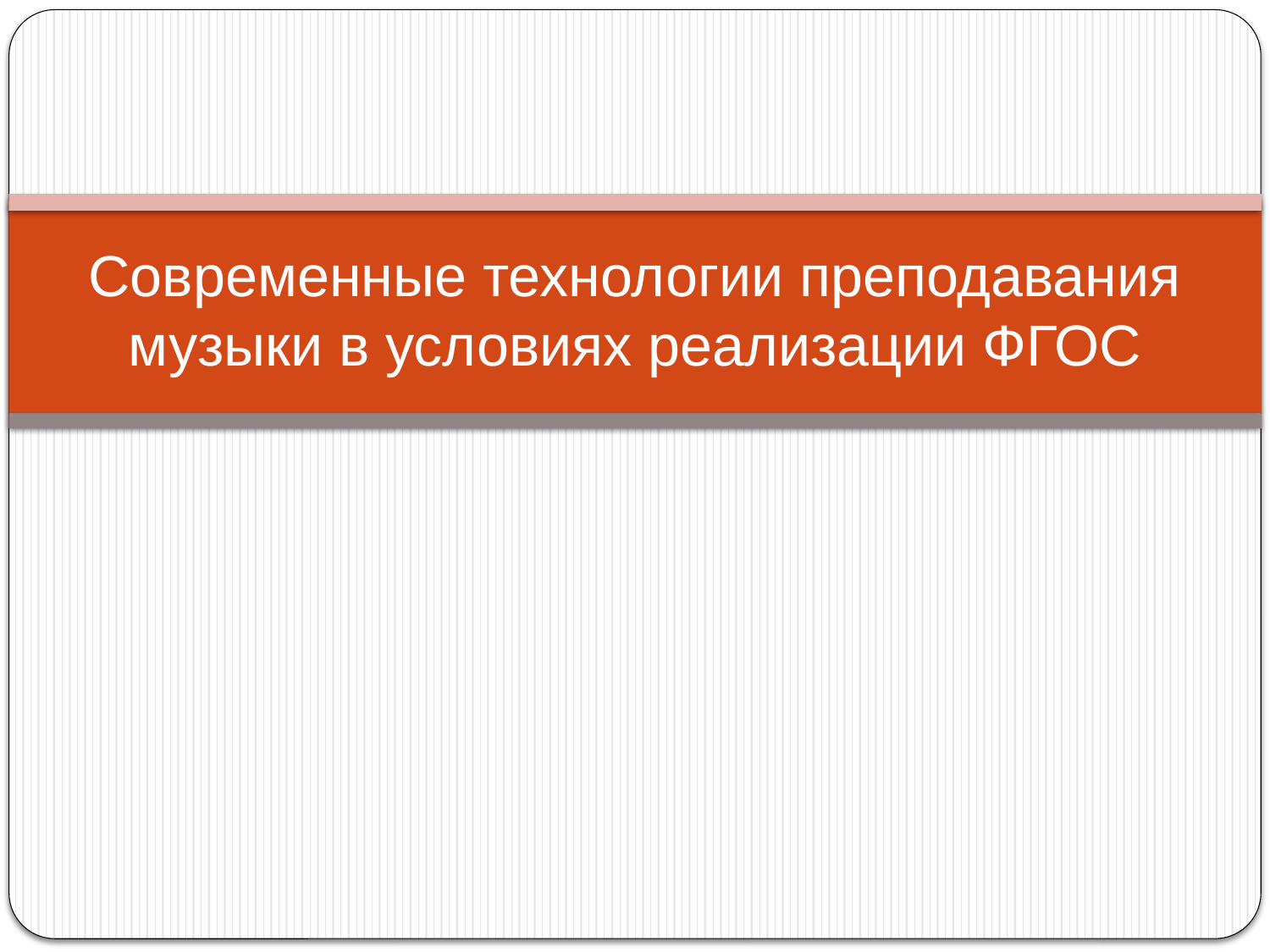

# Современные технологии преподавания музыки в условиях реализации ФГОС